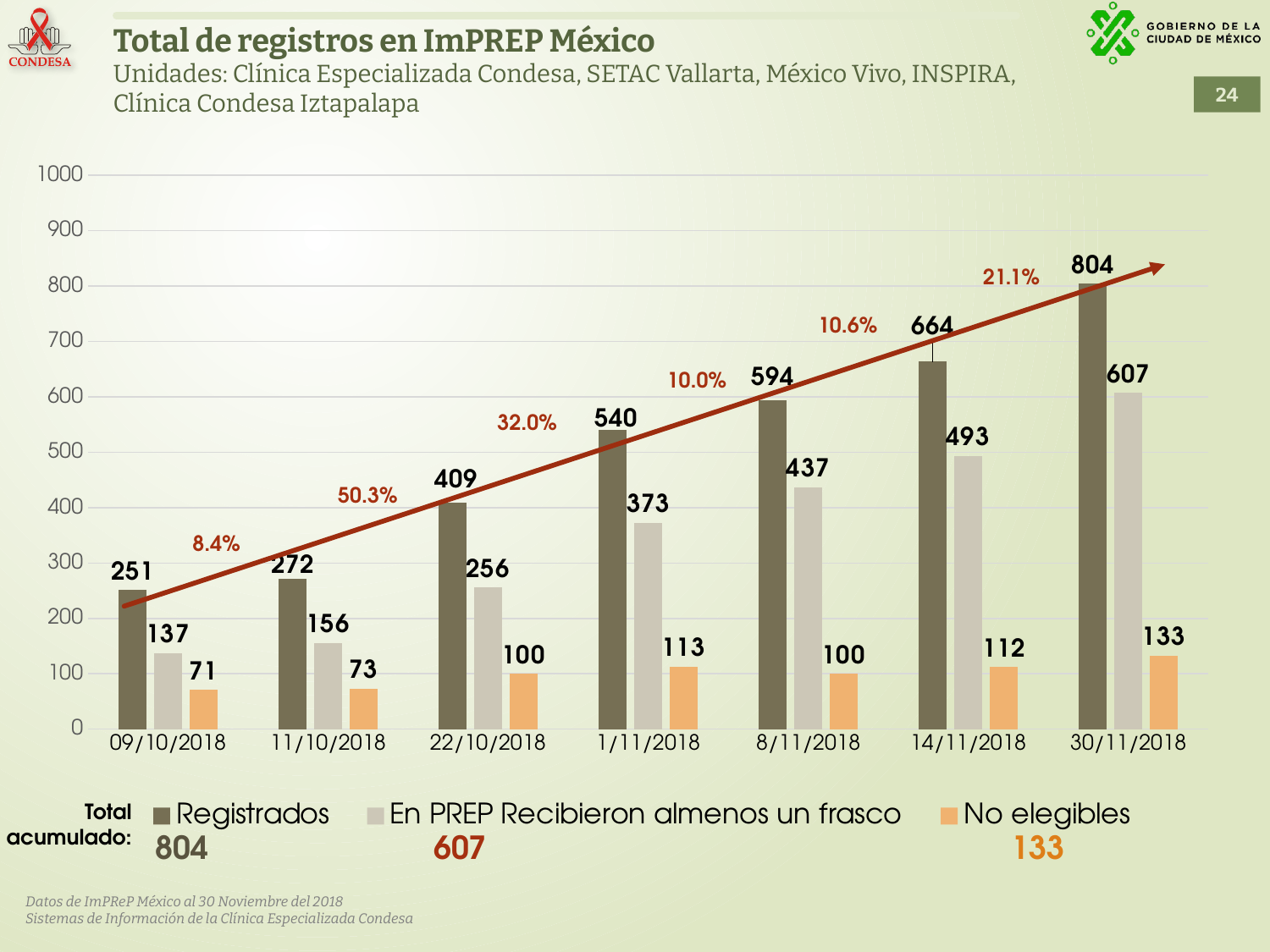

Total de registros en ImPREP México
Unidades: Clínica Especializada Condesa, SETAC Vallarta, México Vivo, INSPIRA, Clínica Condesa Iztapalapa

### Chart

| Category | Registrados | En PREP Recibieron almenos un frasco | No elegibles |
|---|---|---|---|
| 09/10/2018 | 251.0 | 137.0 | 71.0 |
| 11/10/2018 | 272.0 | 156.0 | 73.0 |
| 22/10/2018 | 409.0 | 256.0 | 100.0 |
| 1/11/2018 | 540.0 | 373.0 | 113.0 |
| 8/11/2018 | 594.0 | 437.0 | 100.0 |
| 14/11/2018 | 664.0 | 493.0 | 112.0 |
| 30/11/2018 | 804.0 | 607.0 | 133.0 |
21.1%
10.6%
10.0%
32.0%
50.3%
8.4%
Total
acumulado:
804	                 607                                                           133
Datos de ImPReP México al 30 Noviembre del 2018
Sistemas de Información de la Clínica Especializada Condesa